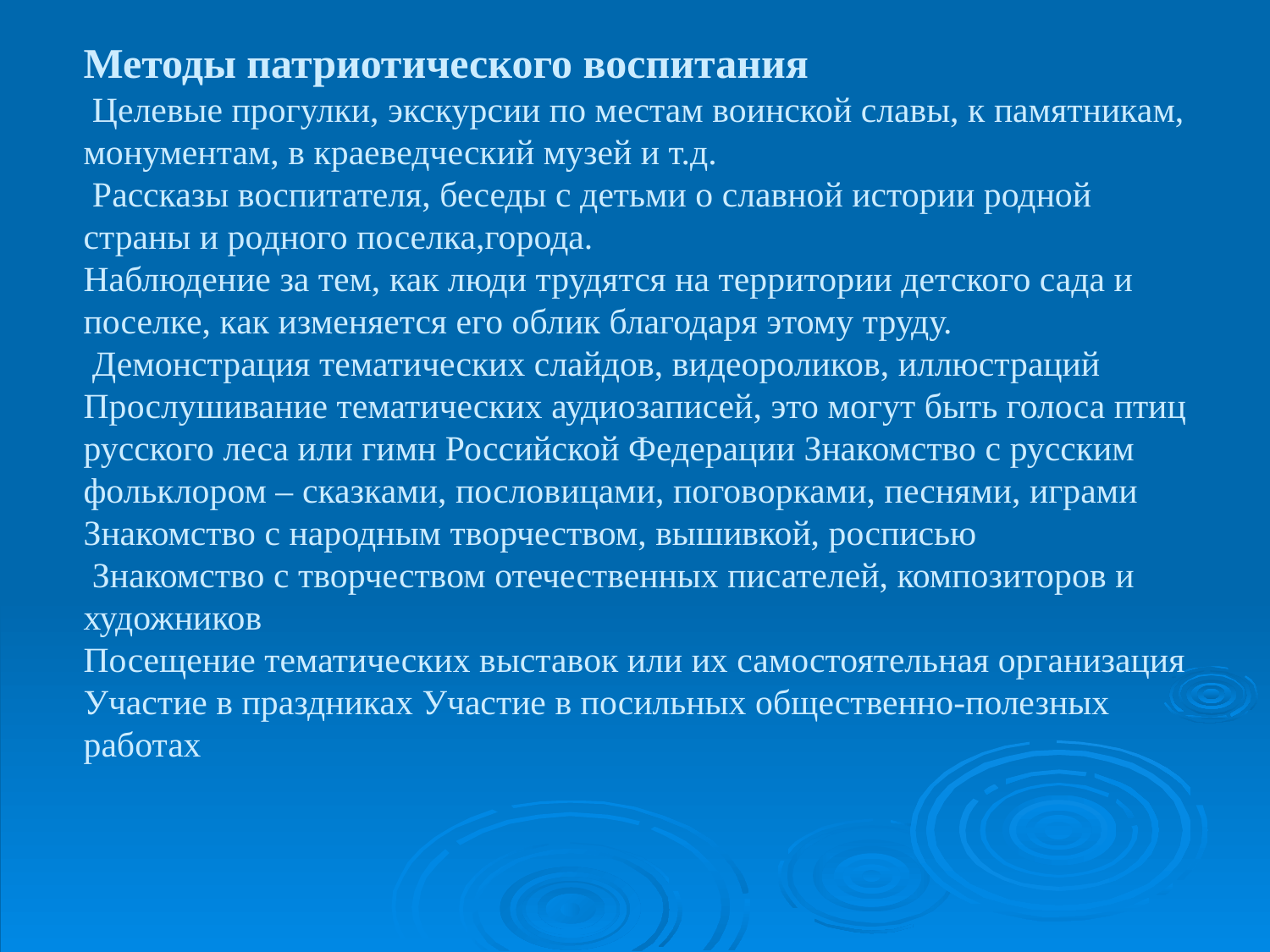

# Методы патриотического воспитания Целевые прогулки, экскурсии по местам воинской славы, к памятникам, монументам, в краеведческий музей и т.д. Рассказы воспитателя, беседы с детьми о славной истории родной страны и родного поселка,города. Наблюдение за тем, как люди трудятся на территории детского сада и поселке, как изменяется его облик благодаря этому труду. Демонстрация тематических слайдов, видеороликов, иллюстраций Прослушивание тематических аудиозаписей, это могут быть голоса птиц русского леса или гимн Российской Федерации Знакомство с русским фольклором – сказками, пословицами, поговорками, песнями, играми Знакомство с народным творчеством, вышивкой, росписью Знакомство с творчеством отечественных писателей, композиторов и художников Посещение тематических выставок или их самостоятельная организация Участие в праздниках Участие в посильных общественно-полезных работах